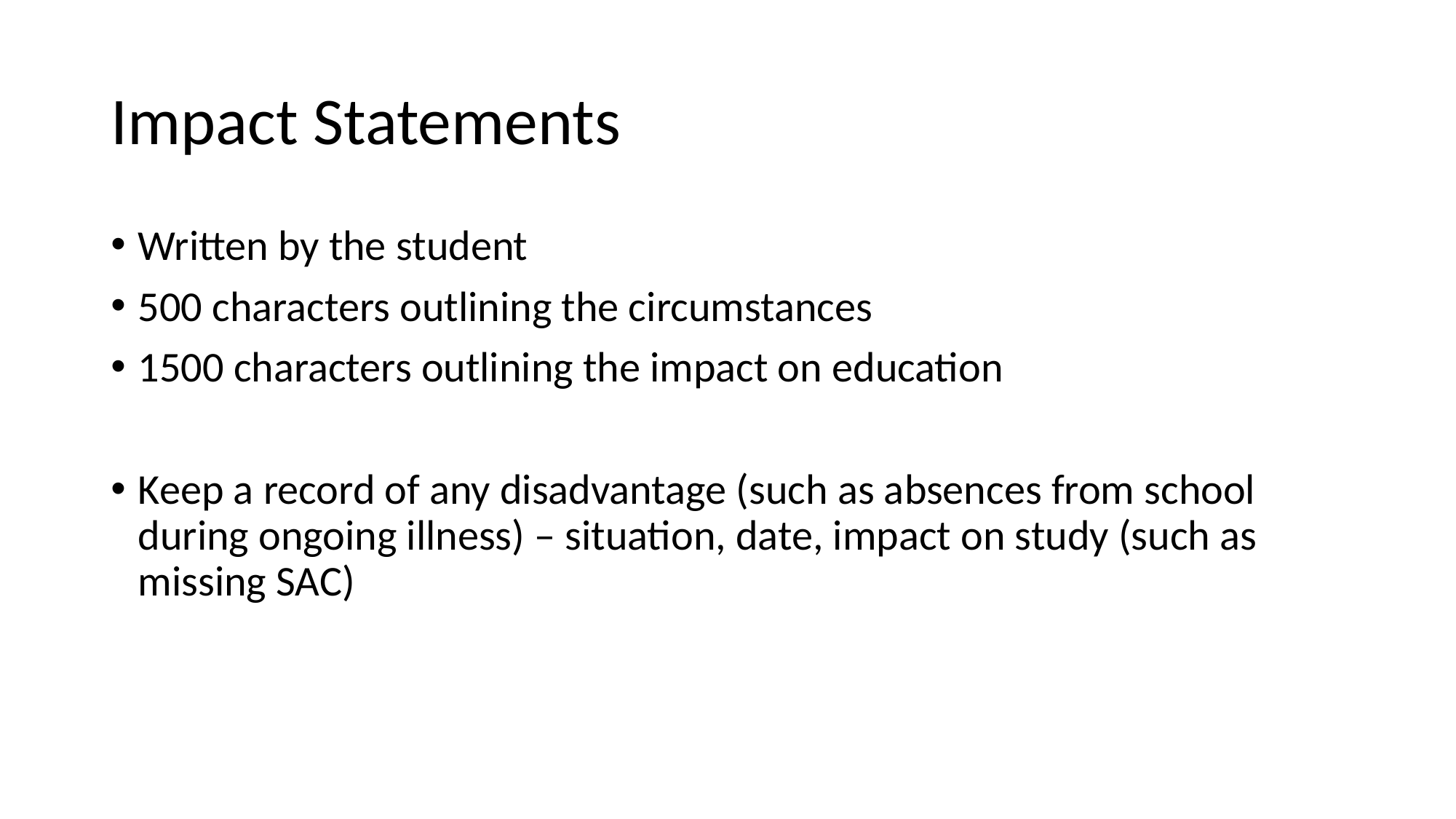

# Impact Statements
Written by the student
500 characters outlining the circumstances
1500 characters outlining the impact on education

Keep a record of any disadvantage (such as absences from school during ongoing illness) – situation, date, impact on study (such as missing SAC)